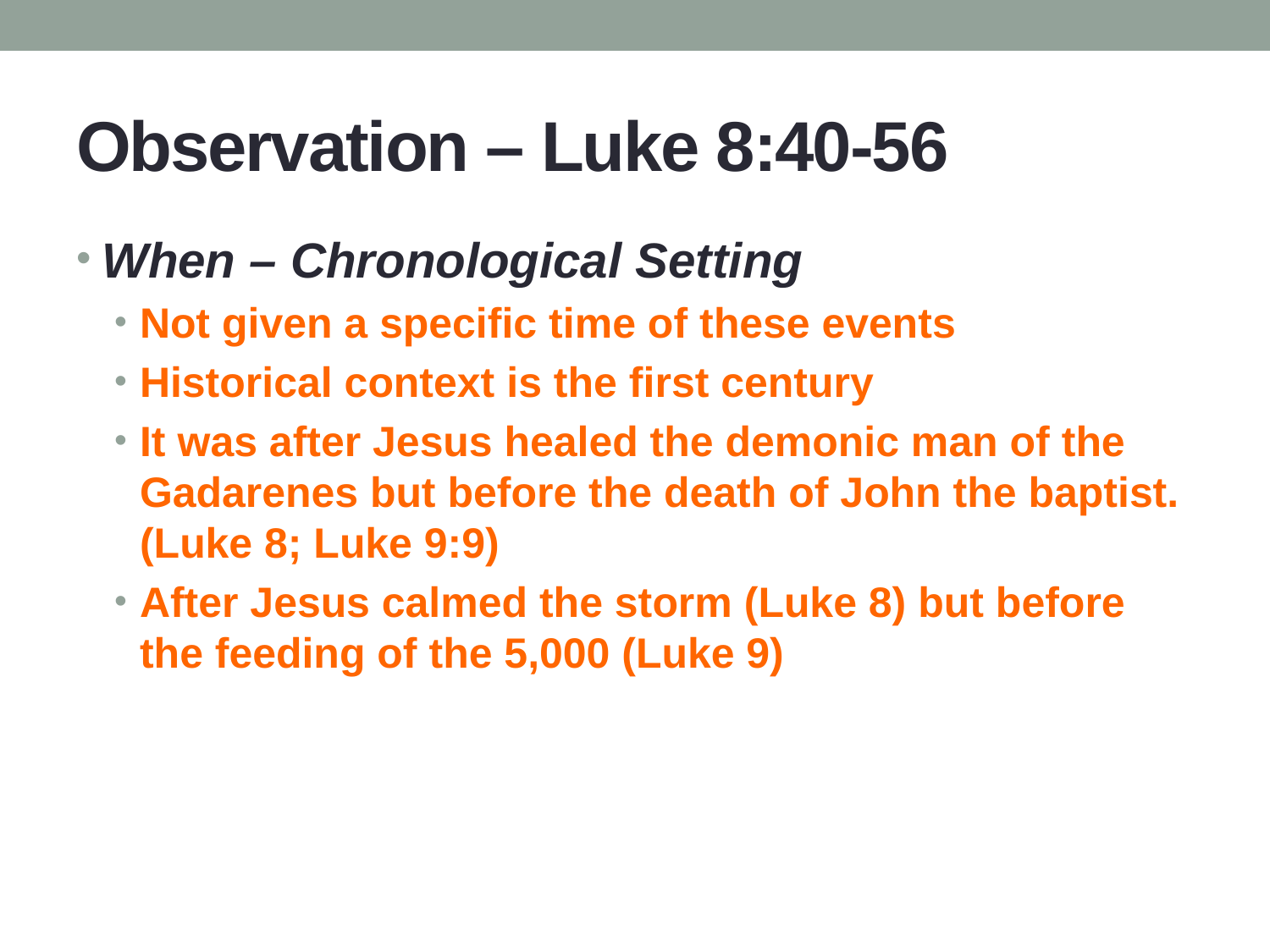

# Observation – Luke 8:40-56
When – Chronological Setting
Not given a specific time of these events
Historical context is the first century
It was after Jesus healed the demonic man of the Gadarenes but before the death of John the baptist. (Luke 8; Luke 9:9)
After Jesus calmed the storm (Luke 8) but before the feeding of the 5,000 (Luke 9)